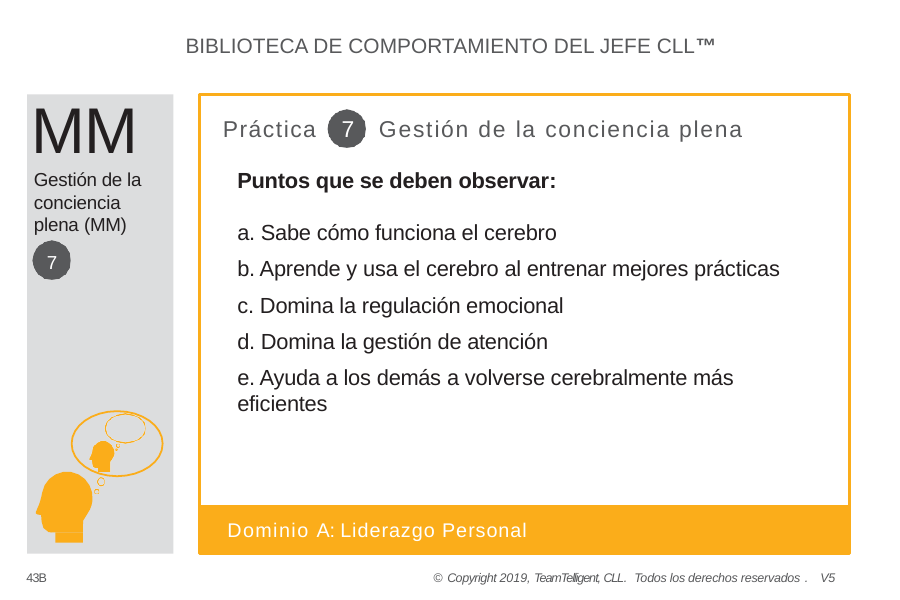

BIBLIOTECA DE COMPORTAMIENTO DEL JEFE CLL™
MM
Gestión de la conciencia plena (MM)
7

Práctica   7   Gestión de la conciencia plena
Puntos que se deben observar:

a. Sabe cómo funciona el cerebro
b. Aprende y usa el cerebro al entrenar mejores prácticas
c. Domina la regulación emocional

d. Domina la gestión de atención

e. Ayuda a los demás a volverse cerebralmente más eficientes

Dominio A: Liderazgo Personal
43B
© Copyright 2019, TeamTelligent, CLL.  Todos los derechos reservados .   V5